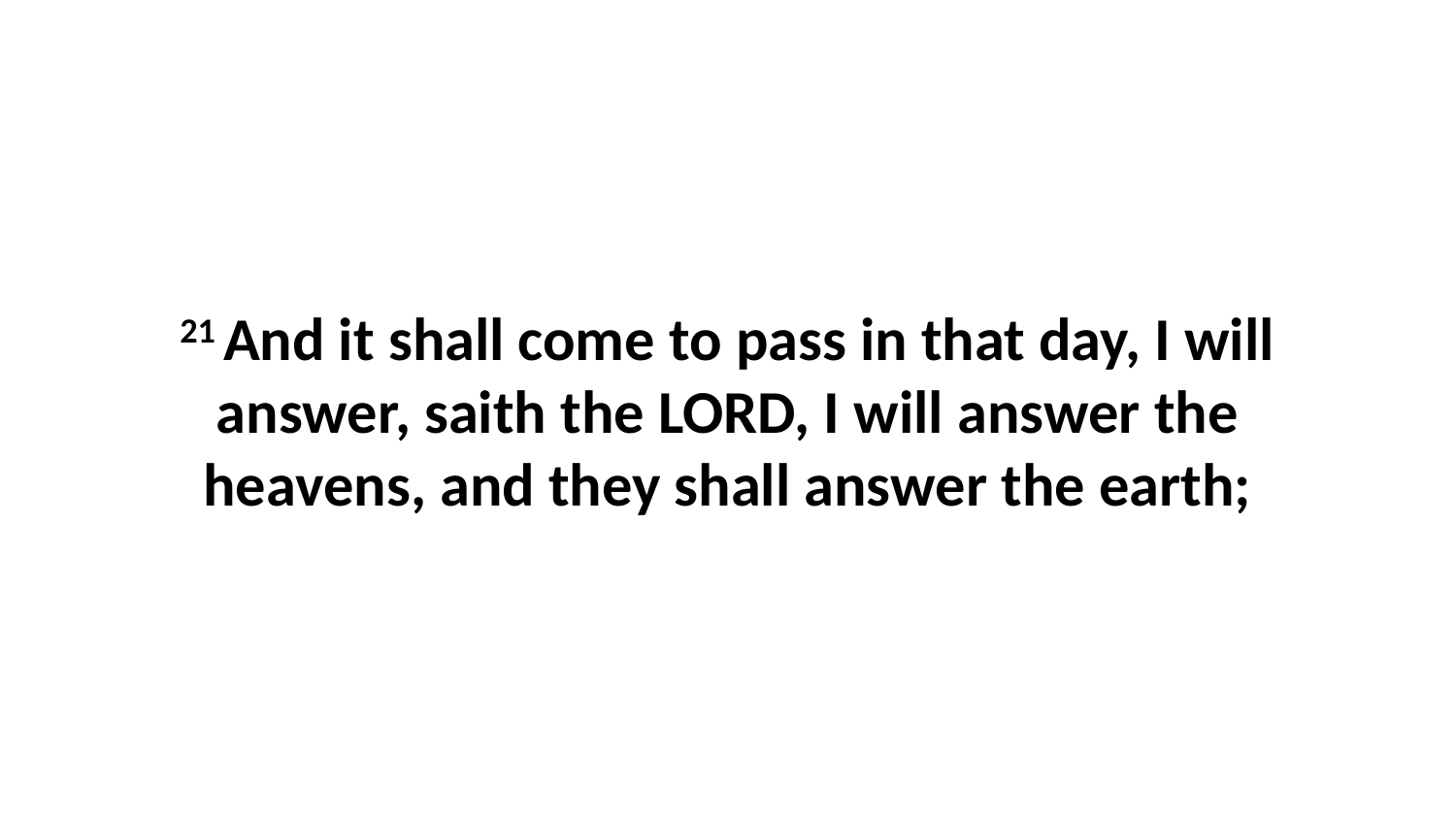

21 And it shall come to pass in that day, I will answer, saith the LORD, I will answer the heavens, and they shall answer the earth;